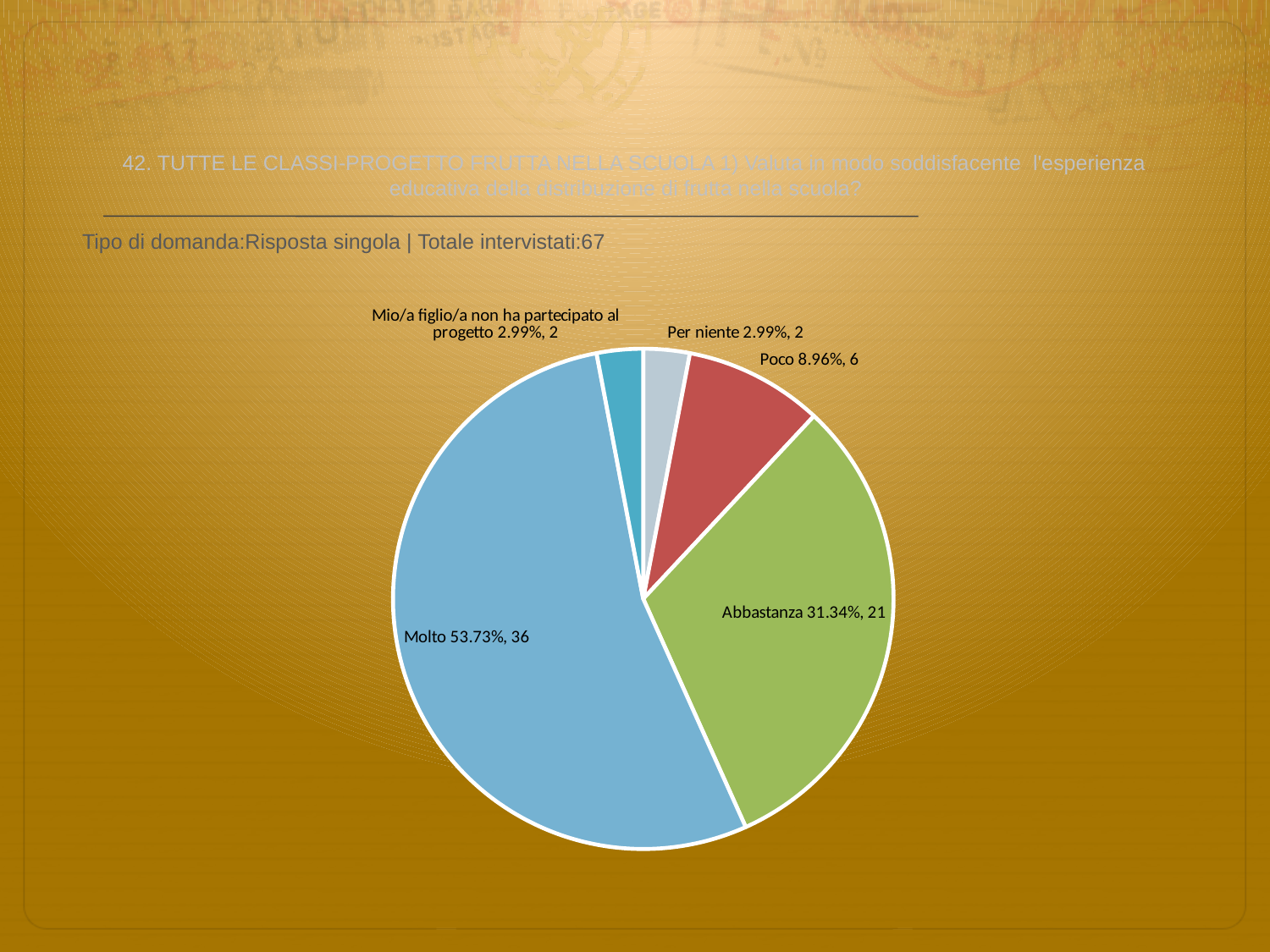

# 42. TUTTE LE CLASSI-PROGETTO FRUTTA NELLA SCUOLA 1) Valuta in modo soddisfacente  l'esperienza educativa della distribuzione di frutta nella scuola?
 Tipo di domanda:Risposta singola | Totale intervistati:67

### Chart

| Category | Total |
|---|---|
| Per niente | 0.0299 |
| Poco | 0.0896 |
| Abbastanza | 0.3134 |
| Molto | 0.5373 |
| Mio/a figlio/a non ha partecipato al progetto | 0.0299 |